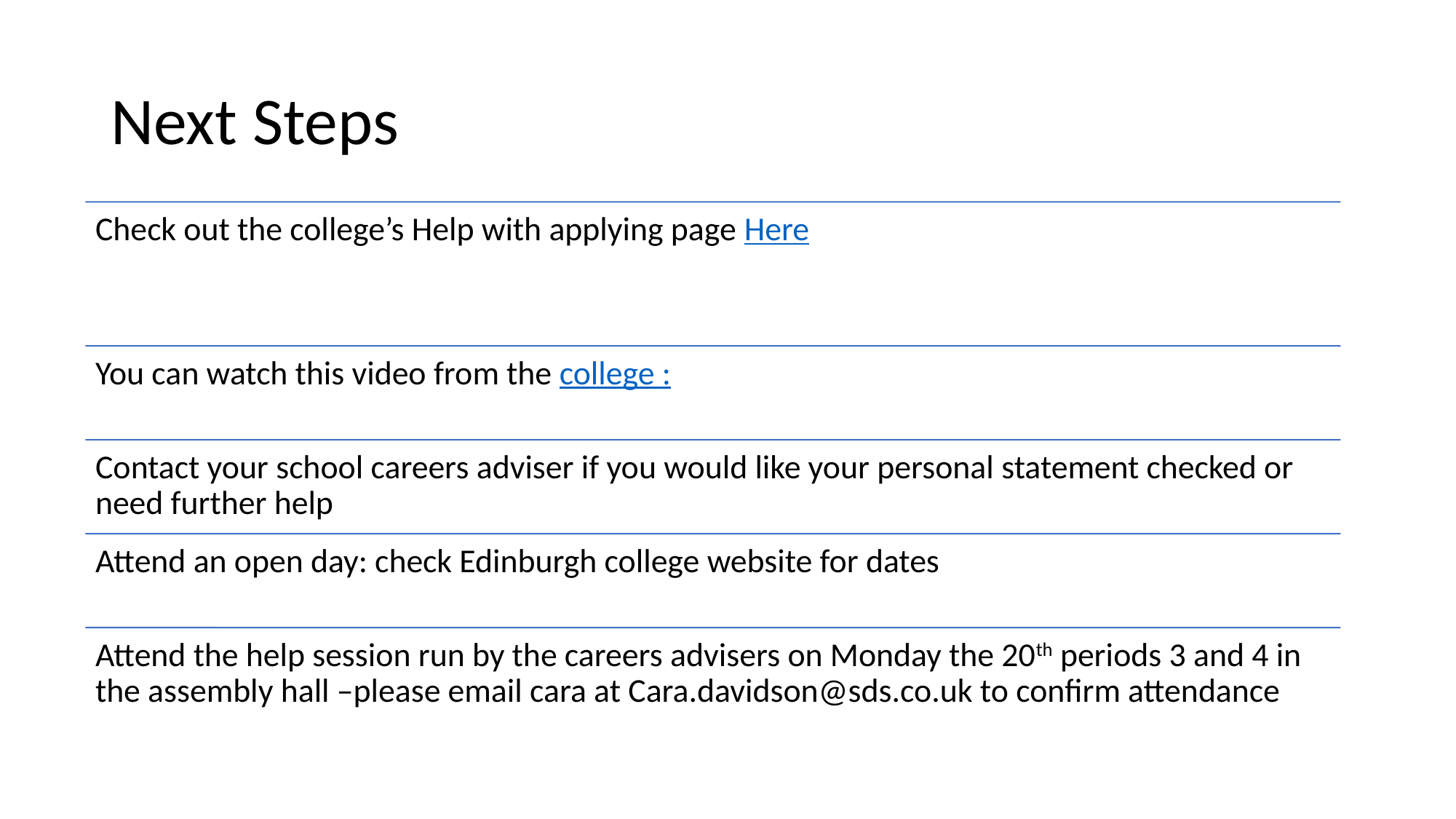

# Next Steps
Check out the college’s Help with applying page Here
You can watch this video from the college :
Contact your school careers adviser if you would like your personal statement checked or need further help
Attend an open day: check Edinburgh college website for dates
Attend the help session run by the careers advisers on Monday the 20th periods 3 and 4 in the assembly hall –please email cara at Cara.davidson@sds.co.uk to confirm attendance